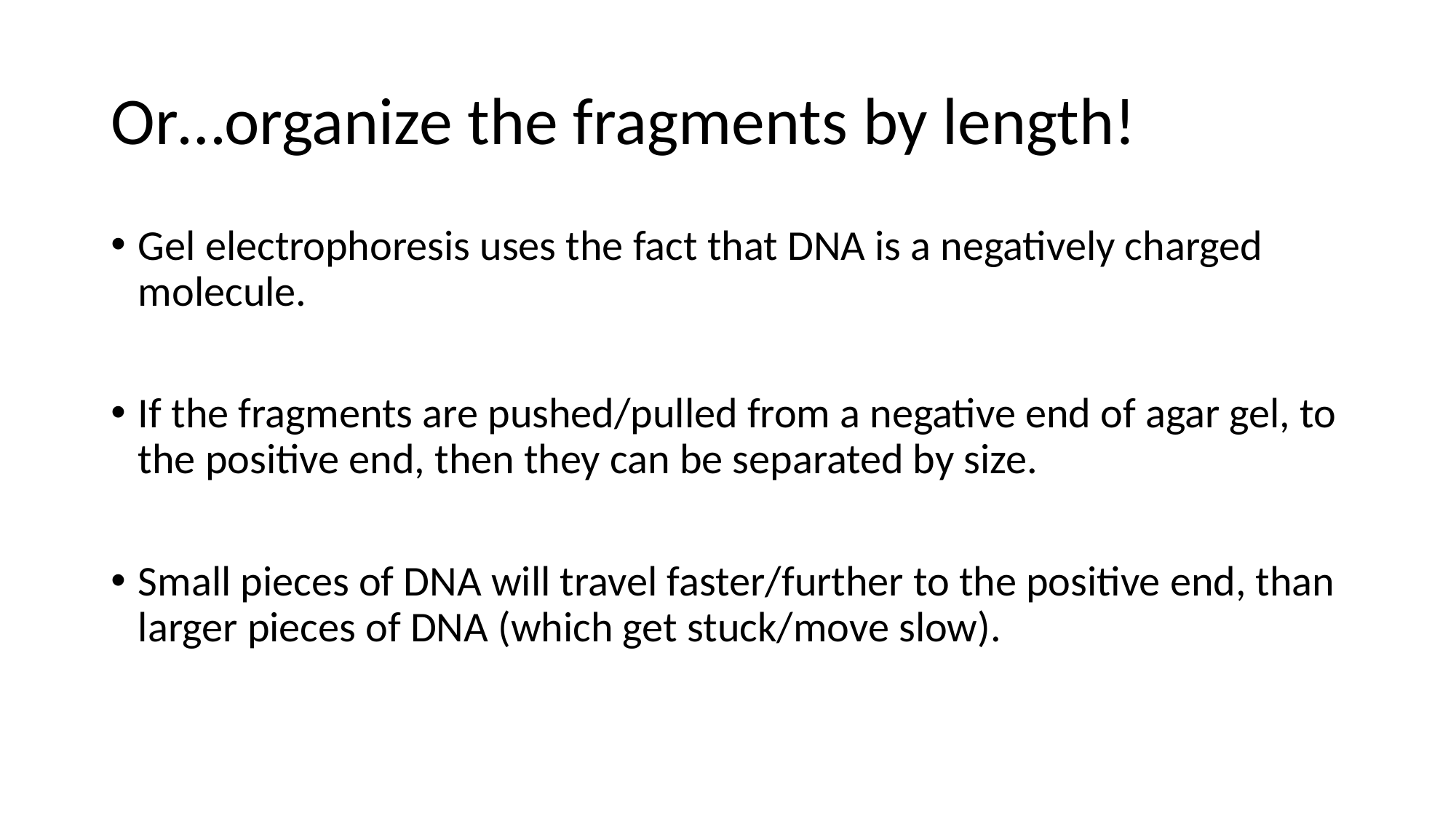

# Or…organize the fragments by length!
Gel electrophoresis uses the fact that DNA is a negatively charged molecule.

If the fragments are pushed/pulled from a negative end of agar gel, to the positive end, then they can be separated by size.

Small pieces of DNA will travel faster/further to the positive end, than larger pieces of DNA (which get stuck/move slow).